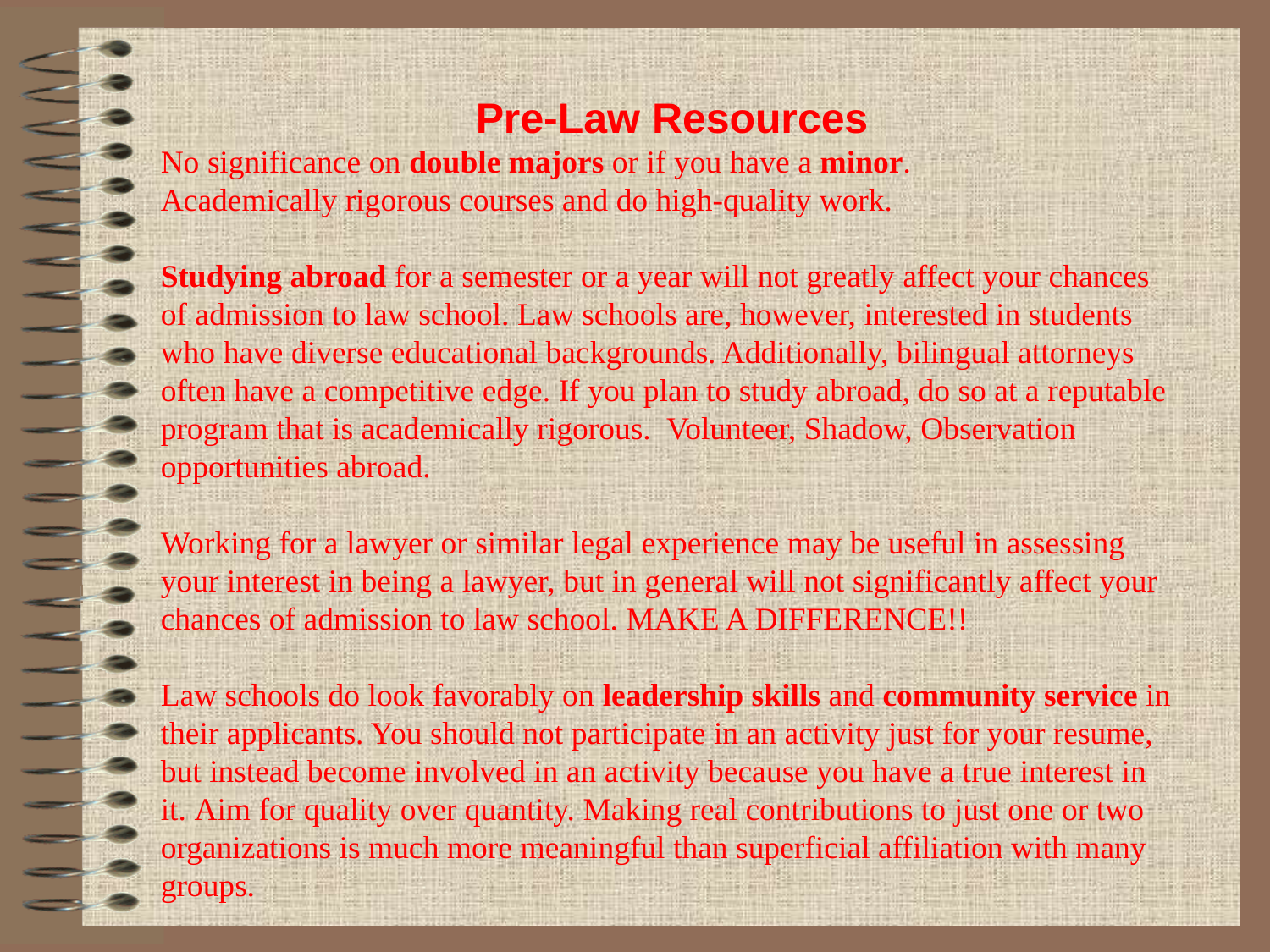

Pre-Law Resources
No significance on double majors or if you have a minor.
Academically rigorous courses and do high-quality work.

Studying abroad for a semester or a year will not greatly affect your chances of admission to law school. Law schools are, however, interested in students who have diverse educational backgrounds. Additionally, bilingual attorneys often have a competitive edge. If you plan to study abroad, do so at a reputable program that is academically rigorous.  Volunteer, Shadow, Observation opportunities abroad.

Working for a lawyer or similar legal experience may be useful in assessing your interest in being a lawyer, but in general will not significantly affect your chances of admission to law school. MAKE A DIFFERENCE!!

Law schools do look favorably on leadership skills and community service in their applicants. You should not participate in an activity just for your resume, but instead become involved in an activity because you have a true interest in it. Aim for quality over quantity. Making real contributions to just one or two organizations is much more meaningful than superficial affiliation with many groups.